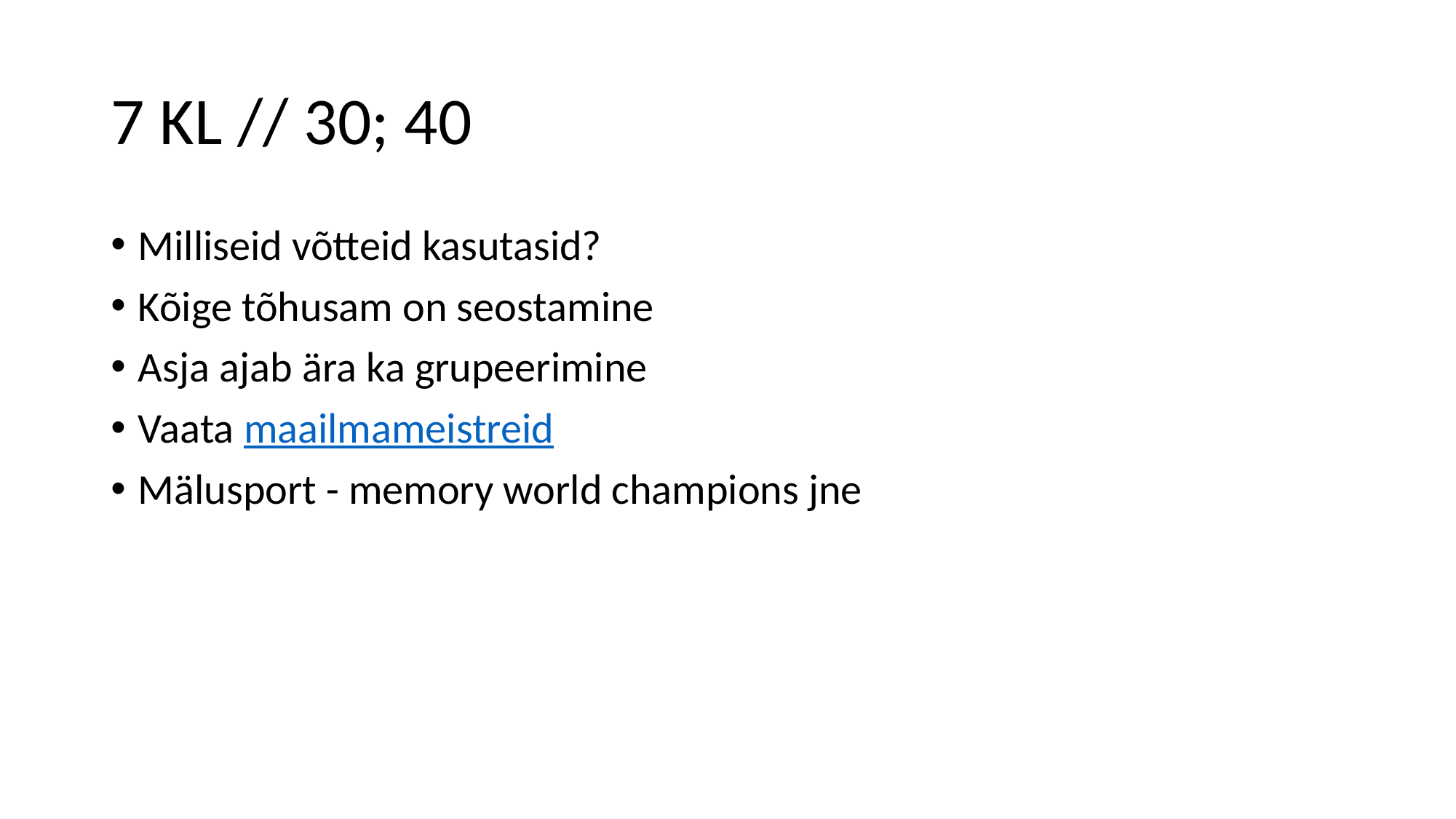

# 7 KL // 30; 40
Milliseid võtteid kasutasid?
Kõige tõhusam on seostamine
Asja ajab ära ka grupeerimine
Vaata maailmameistreid
Mälusport - memory world champions jne